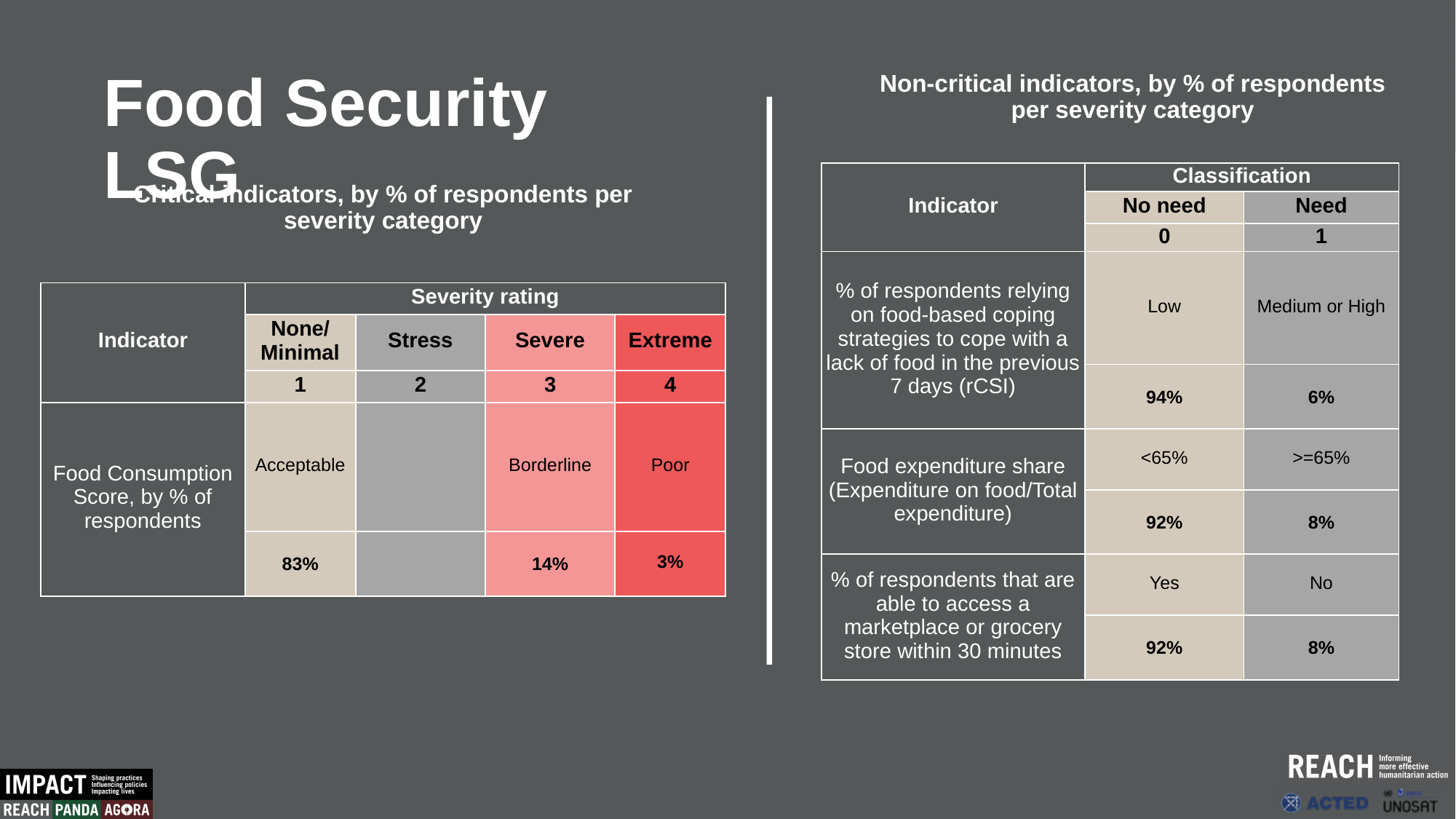

Food Security LSG
Non-critical indicators, by % of respondents per severity category
| Indicator | Classification |  |
| --- | --- | --- |
|  | No need | Need |
|  | 0 | 1 |
| % of respondents relying on food-based coping strategies to cope with a lack of food in the previous 7 days (rCSI) | Low | Medium or High |
|  | 94% | 6% |
| Food expenditure share (Expenditure on food/Total expenditure) | <65% | >=65% |
|  | 92% | 8% |
| % of respondents that are able to access a marketplace or grocery store within 30 minutes | Yes | No |
|  | 92% | 8% |
Critical indicators, by % of respondents per severity category
| Indicator | Severity rating |  |  |  |
| --- | --- | --- | --- | --- |
|  | None/ Minimal | Stress | Severe | Extreme |
|  | 1 | 2 | 3 | 4 |
| Food Consumption Score, by % of respondents | Acceptable |  | Borderline | Poor |
|  | 83% |  | 14% | 3% |